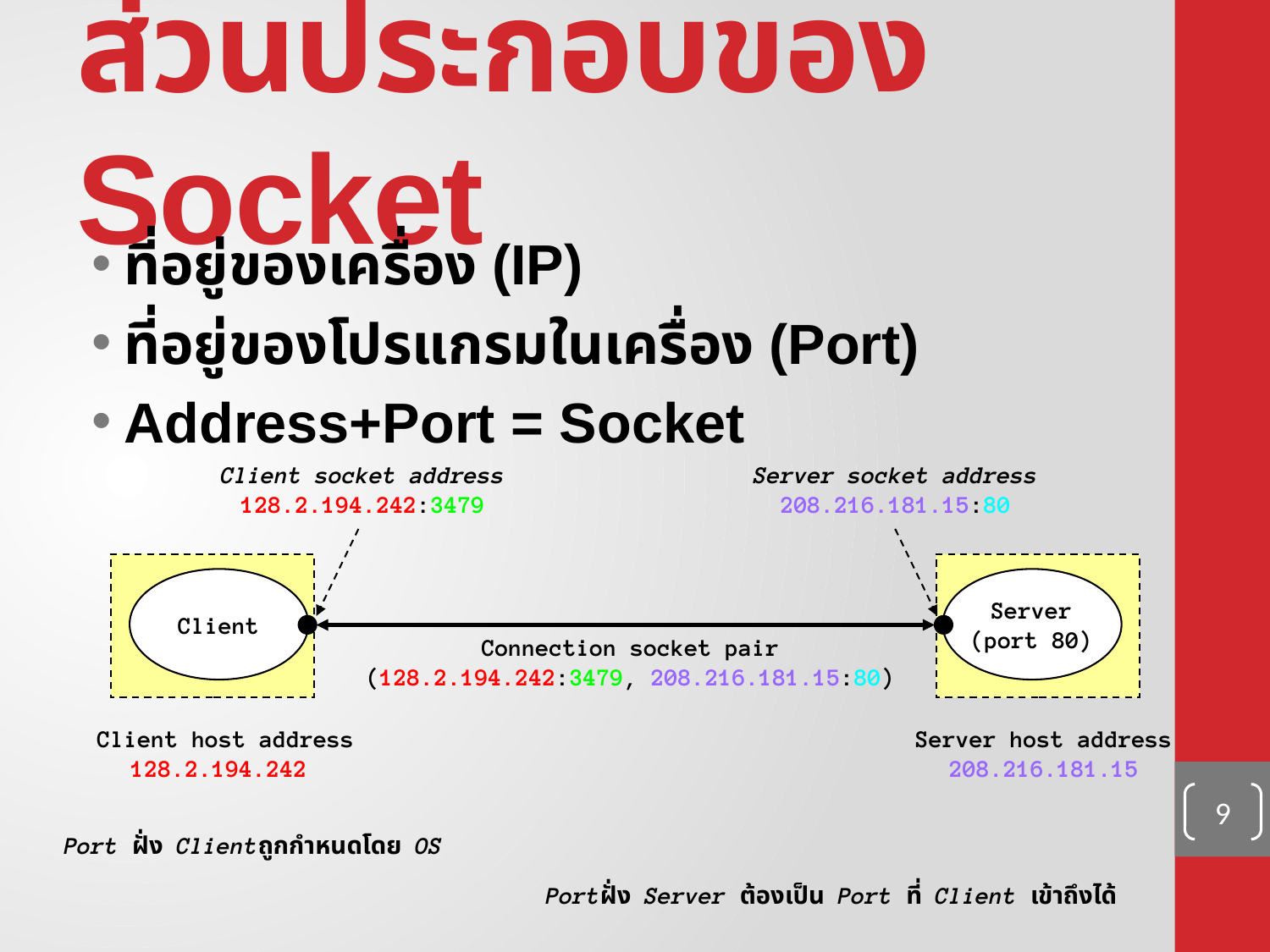

# ส่วนประกอบของ Socket
ที่อยู่ของเครื่อง (IP)
ที่อยู่ของโปรแกรมในเครื่อง (Port)
Address+Port = Socket
Client socket address
128.2.194.242:3479
Server socket address
208.216.181.15:80

Client
Server
(port 80)

Connection socket pair
(128.2.194.242:3479, 208.216.181.15:80)

Client host address
128.2.194.242
Server host address
208.216.181.15
9
Port ฝั่ง Clientถูกกำหนดโดย OS
Portฝั่ง Server ต้องเป็น Port ที่ Client เข้าถึงได้